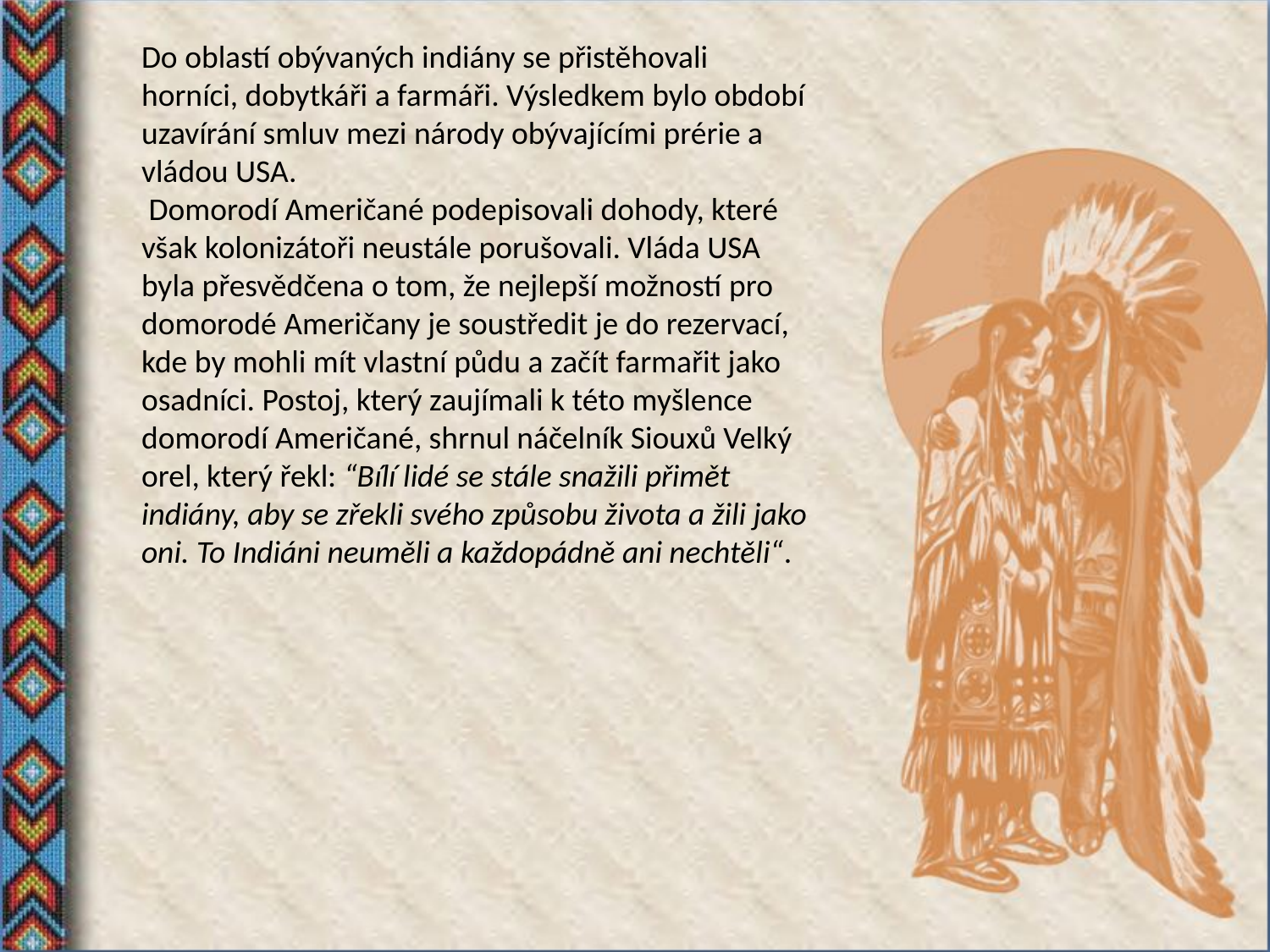

Do oblastí obývaných indiány se přistěhovali horníci, dobytkáři a farmáři. Výsledkem bylo období uzavírání smluv mezi národy obývajícími prérie a vládou USA.
 Domorodí Američané podepisovali dohody, které však kolonizátoři neustále porušovali. Vláda USA byla přesvědčena o tom, že nejlepší možností pro domorodé Američany je soustředit je do rezervací, kde by mohli mít vlastní půdu a začít farmařit jako osadníci. Postoj, který zaujímali k této myšlence domorodí Američané, shrnul náčelník Siouxů Velký orel, který řekl: “Bílí lidé se stále snažili přimět indiány, aby se zřekli svého způsobu života a žili jako oni. To Indiáni neuměli a každopádně ani nechtěli“.